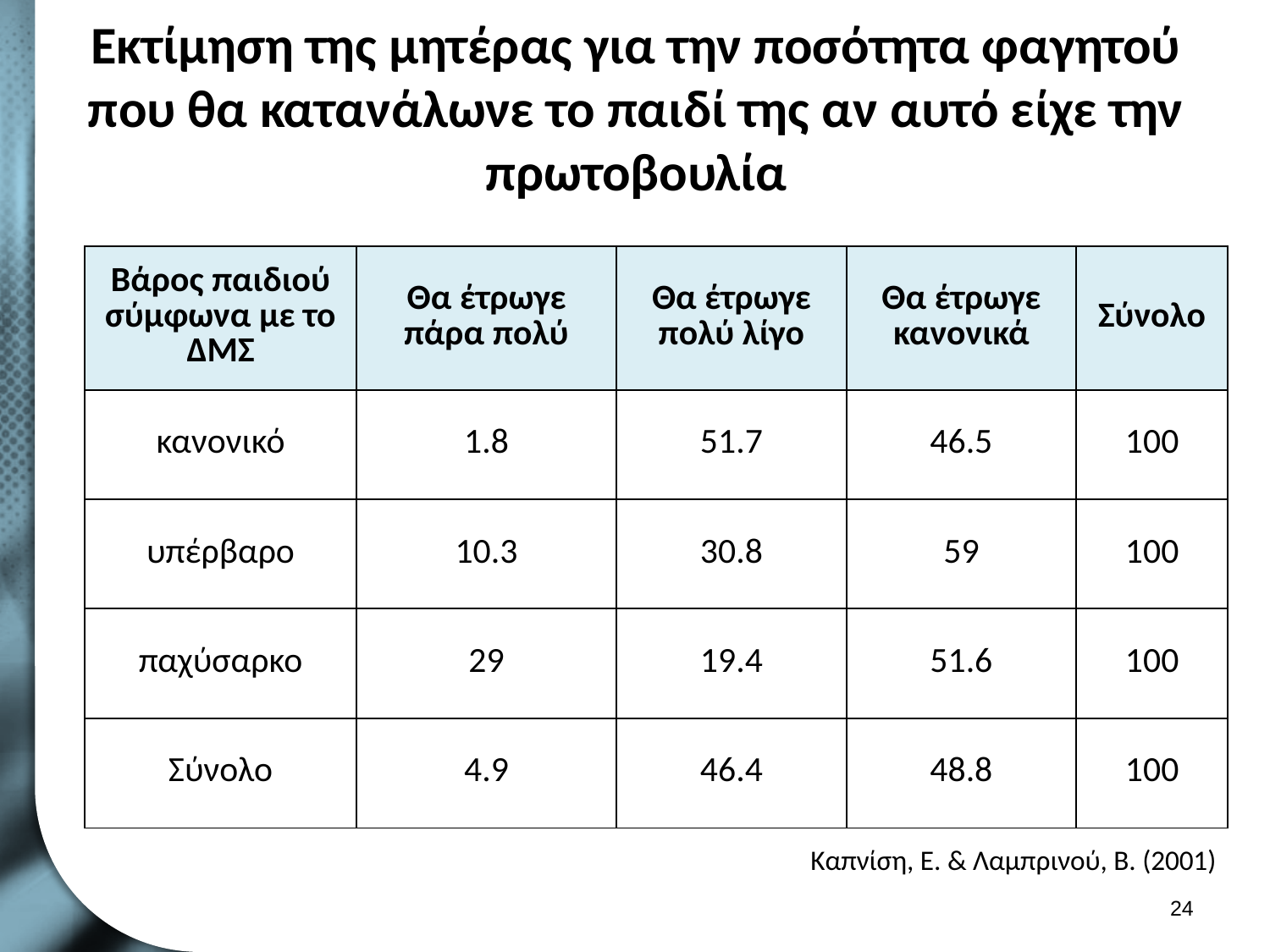

# Εκτίμηση της μητέρας για την ποσότητα φαγητού που θα κατανάλωνε το παιδί της αν αυτό είχε την πρωτοβουλία
| Βάρος παιδιού σύμφωνα με το ΔΜΣ | Θα έτρωγε πάρα πολύ | Θα έτρωγε πολύ λίγο | Θα έτρωγε κανονικά | Σύνολο |
| --- | --- | --- | --- | --- |
| κανονικό | 1.8 | 51.7 | 46.5 | 100 |
| υπέρβαρο | 10.3 | 30.8 | 59 | 100 |
| παχύσαρκο | 29 | 19.4 | 51.6 | 100 |
| Σύνολο | 4.9 | 46.4 | 48.8 | 100 |
Καπνίση, Ε. & Λαμπρινού, Β. (2001)
24